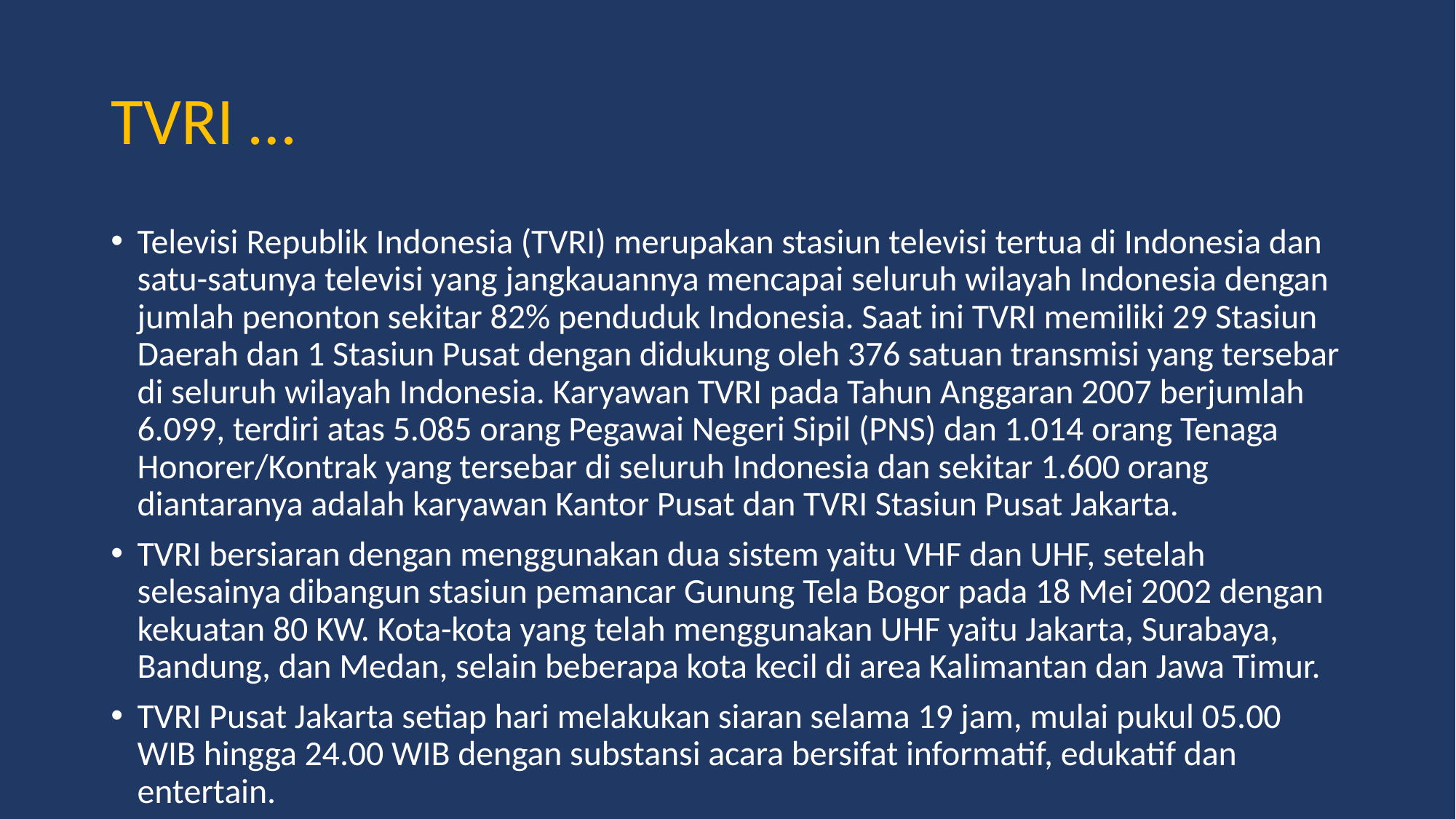

# TVRI …
Televisi Republik Indonesia (TVRI) merupakan stasiun televisi tertua di Indonesia dan satu-satunya televisi yang jangkauannya mencapai seluruh wilayah Indonesia dengan jumlah penonton sekitar 82% penduduk Indonesia. Saat ini TVRI memiliki 29 Stasiun Daerah dan 1 Stasiun Pusat dengan didukung oleh 376 satuan transmisi yang tersebar di seluruh wilayah Indonesia. Karyawan TVRI pada Tahun Anggaran 2007 berjumlah 6.099, terdiri atas 5.085 orang Pegawai Negeri Sipil (PNS) dan 1.014 orang Tenaga Honorer/Kontrak yang tersebar di seluruh Indonesia dan sekitar 1.600 orang diantaranya adalah karyawan Kantor Pusat dan TVRI Stasiun Pusat Jakarta.
TVRI bersiaran dengan menggunakan dua sistem yaitu VHF dan UHF, setelah selesainya dibangun stasiun pemancar Gunung Tela Bogor pada 18 Mei 2002 dengan kekuatan 80 KW. Kota-kota yang telah menggunakan UHF yaitu Jakarta, Surabaya, Bandung, dan Medan, selain beberapa kota kecil di area Kalimantan dan Jawa Timur.
TVRI Pusat Jakarta setiap hari melakukan siaran selama 19 jam, mulai pukul 05.00 WIB hingga 24.00 WIB dengan substansi acara bersifat informatif, edukatif dan entertain.